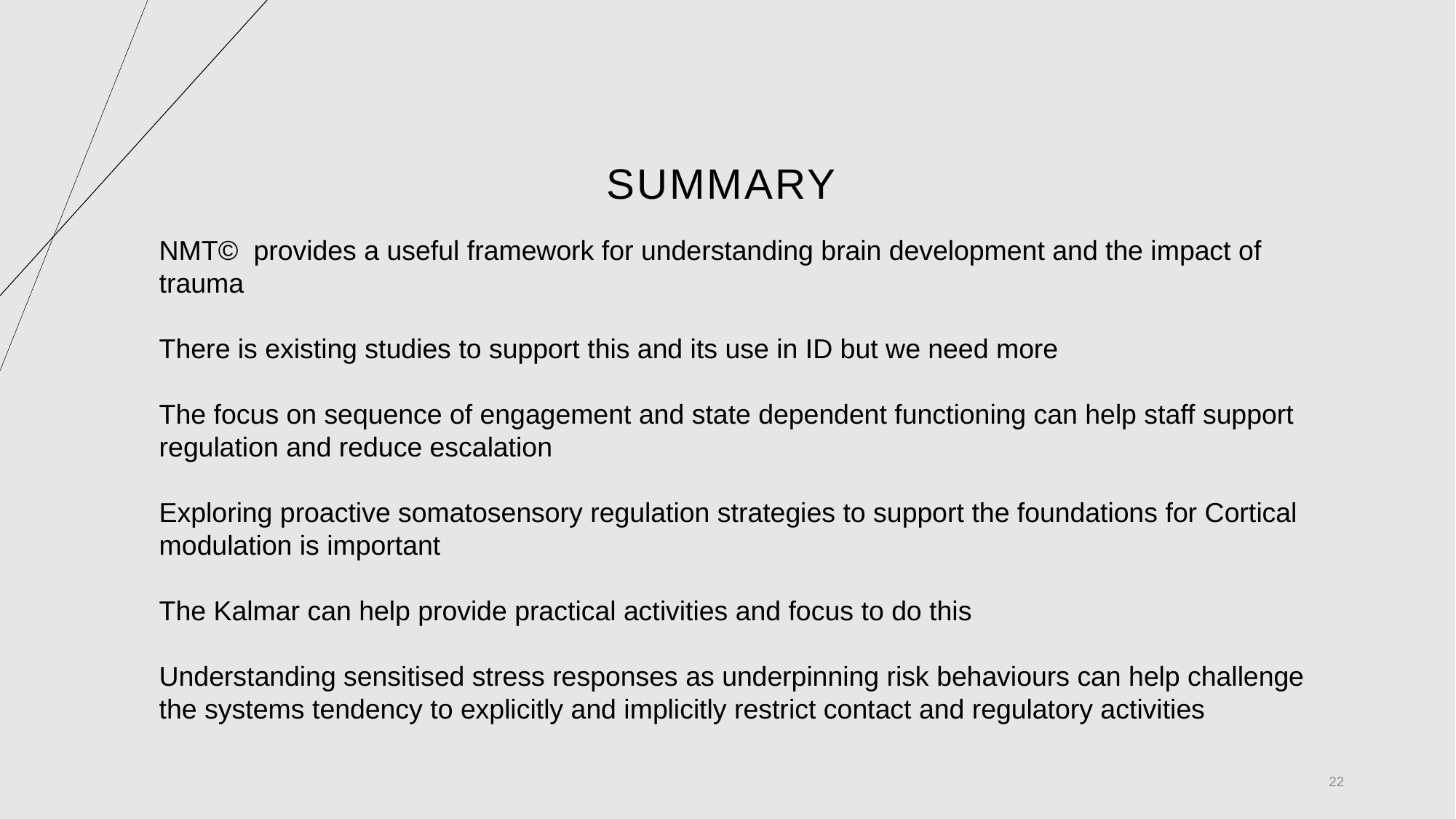

# Summary
NMT©  provides a useful framework for understanding brain development and the impact of trauma

There is existing studies to support this and its use in ID but we need more

The focus on sequence of engagement and state dependent functioning can help staff support regulation and reduce escalation

Exploring proactive somatosensory regulation strategies to support the foundations for Cortical modulation is important

The Kalmar can help provide practical activities and focus to do this

Understanding sensitised stress responses as underpinning risk behaviours can help challenge the systems tendency to explicitly and implicitly restrict contact and regulatory activities

22